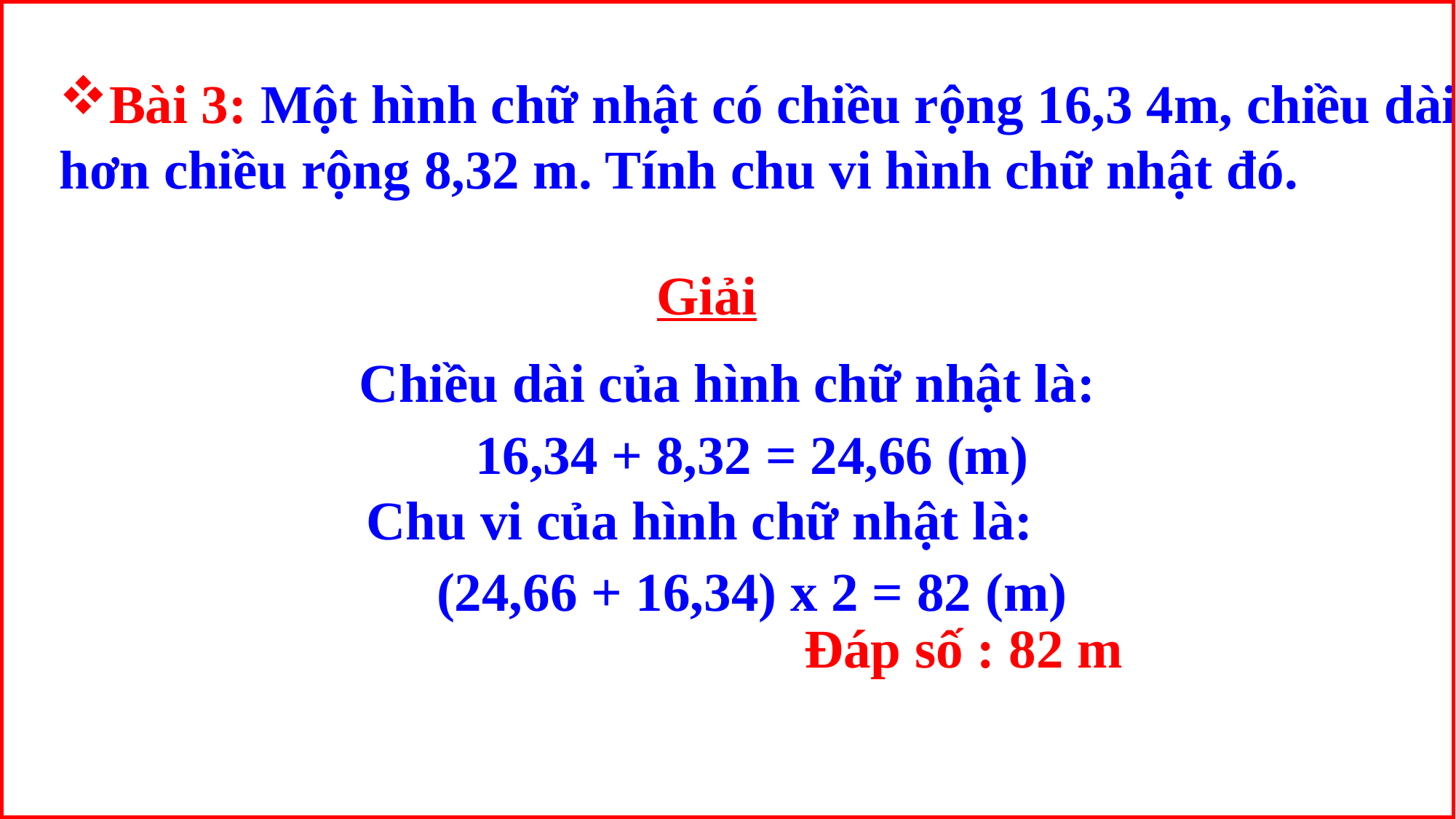

Bài 3: Một hình chữ nhật có chiều rộng 16,3 4m, chiều dài hơn chiều rộng 8,32 m. Tính chu vi hình chữ nhật đó.
Giải
Chiều dài của hình chữ nhật là:
16,34 + 8,32 = 24,66 (m)
Chu vi của hình chữ nhật là:
(24,66 + 16,34) x 2 = 82 (m)
Đáp số : 82 m